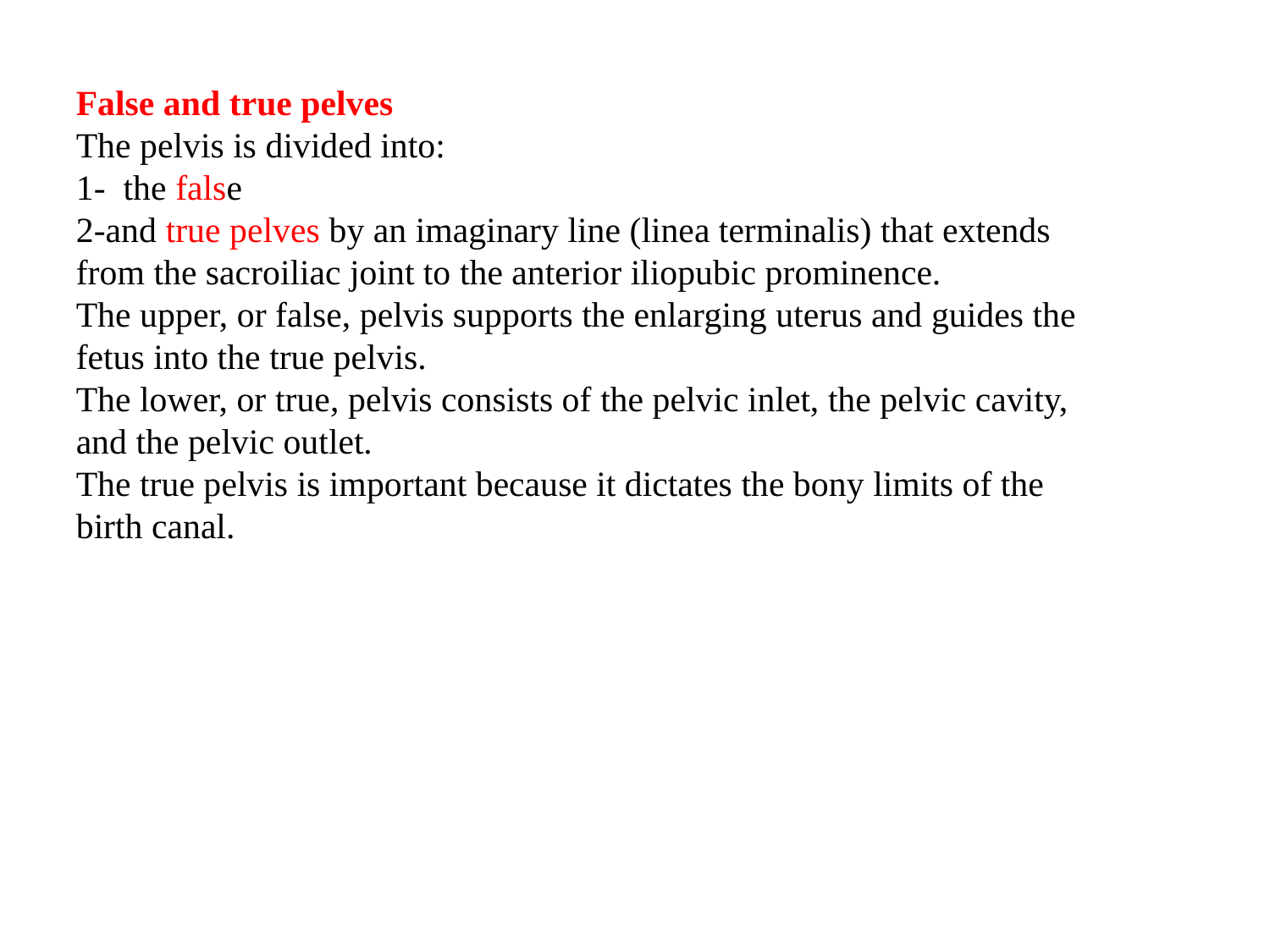

False and true pelves
The pelvis is divided into:
1-  the false
2-and true pelves by an imaginary line (linea terminalis) that extends from the sacroiliac joint to the anterior iliopubic prominence.
The upper, or false, pelvis supports the enlarging uterus and guides the fetus into the true pelvis.
The lower, or true, pelvis consists of the pelvic inlet, the pelvic cavity, and the pelvic outlet.
The true pelvis is important because it dictates the bony limits of the birth canal.